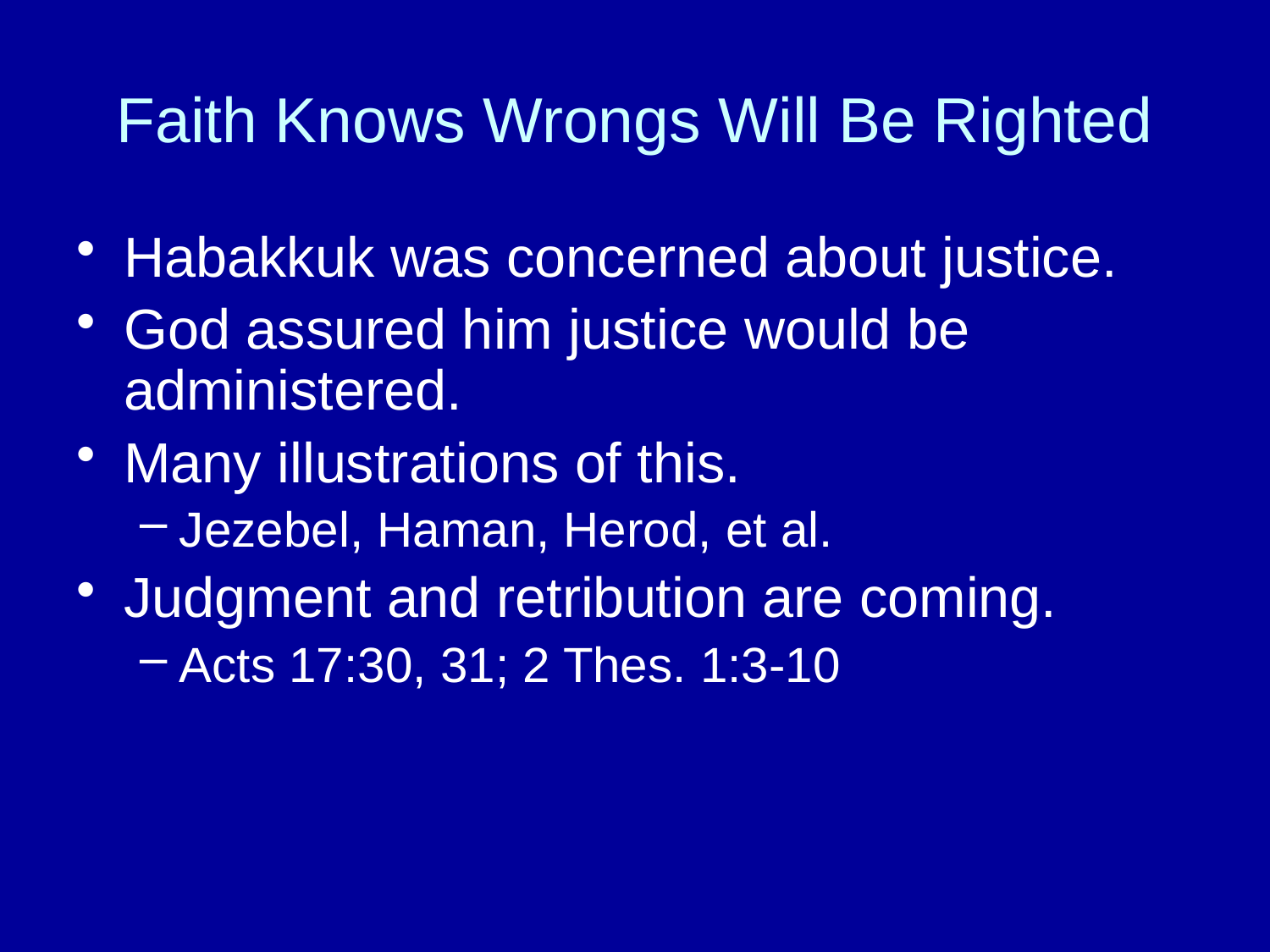

# Faith Knows Wrongs Will Be Righted
Habakkuk was concerned about justice.
God assured him justice would be administered.
Many illustrations of this.
Jezebel, Haman, Herod, et al.
Judgment and retribution are coming.
Acts 17:30, 31; 2 Thes. 1:3-10